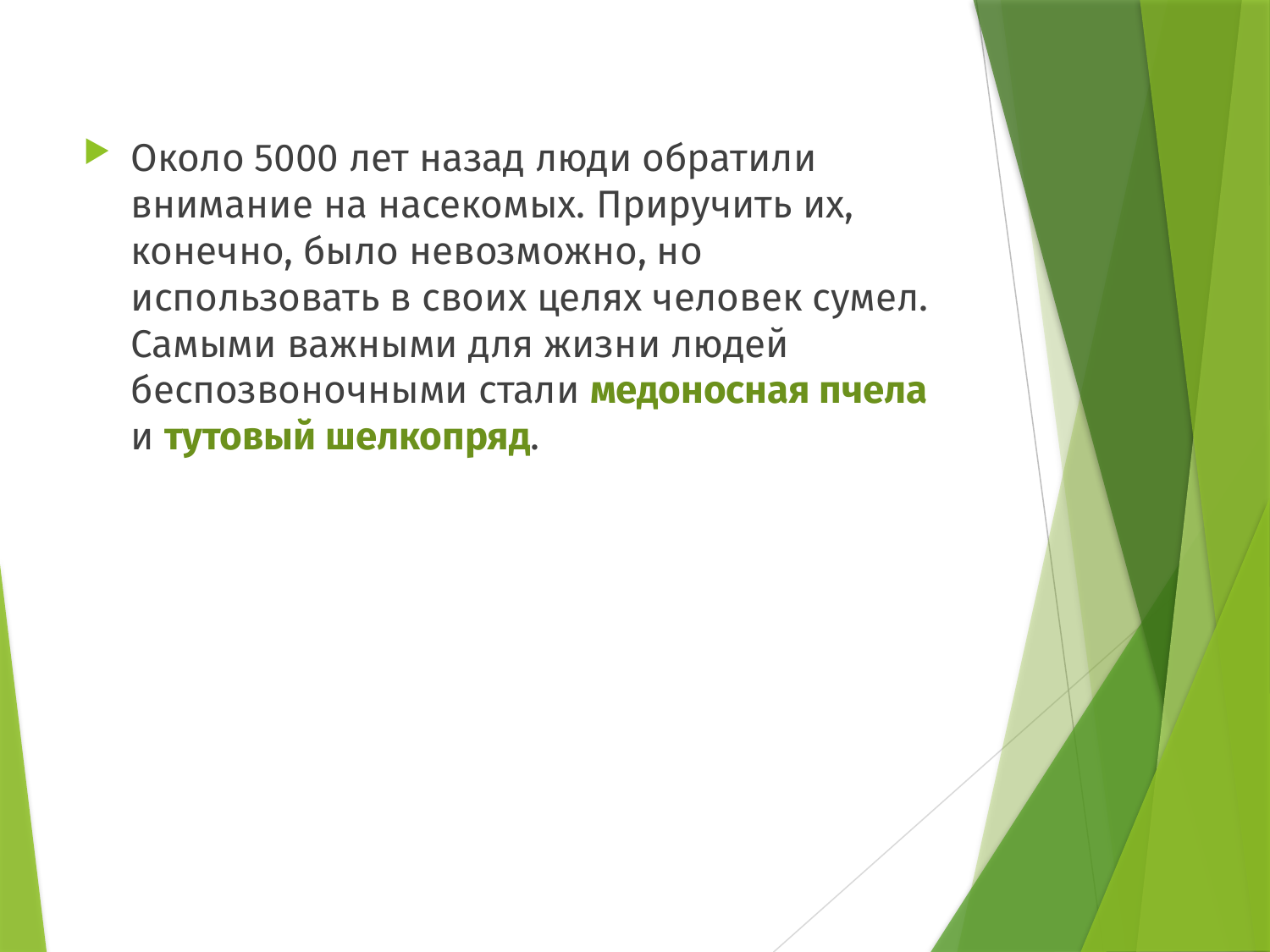

Около 5000 лет назад люди обратили внимание на насекомых. Приручить их, конечно, было невозможно, но использовать в своих целях человек сумел. Самыми важными для жизни людей беспозвоночными стали медоносная пчела и тутовый шелкопряд.